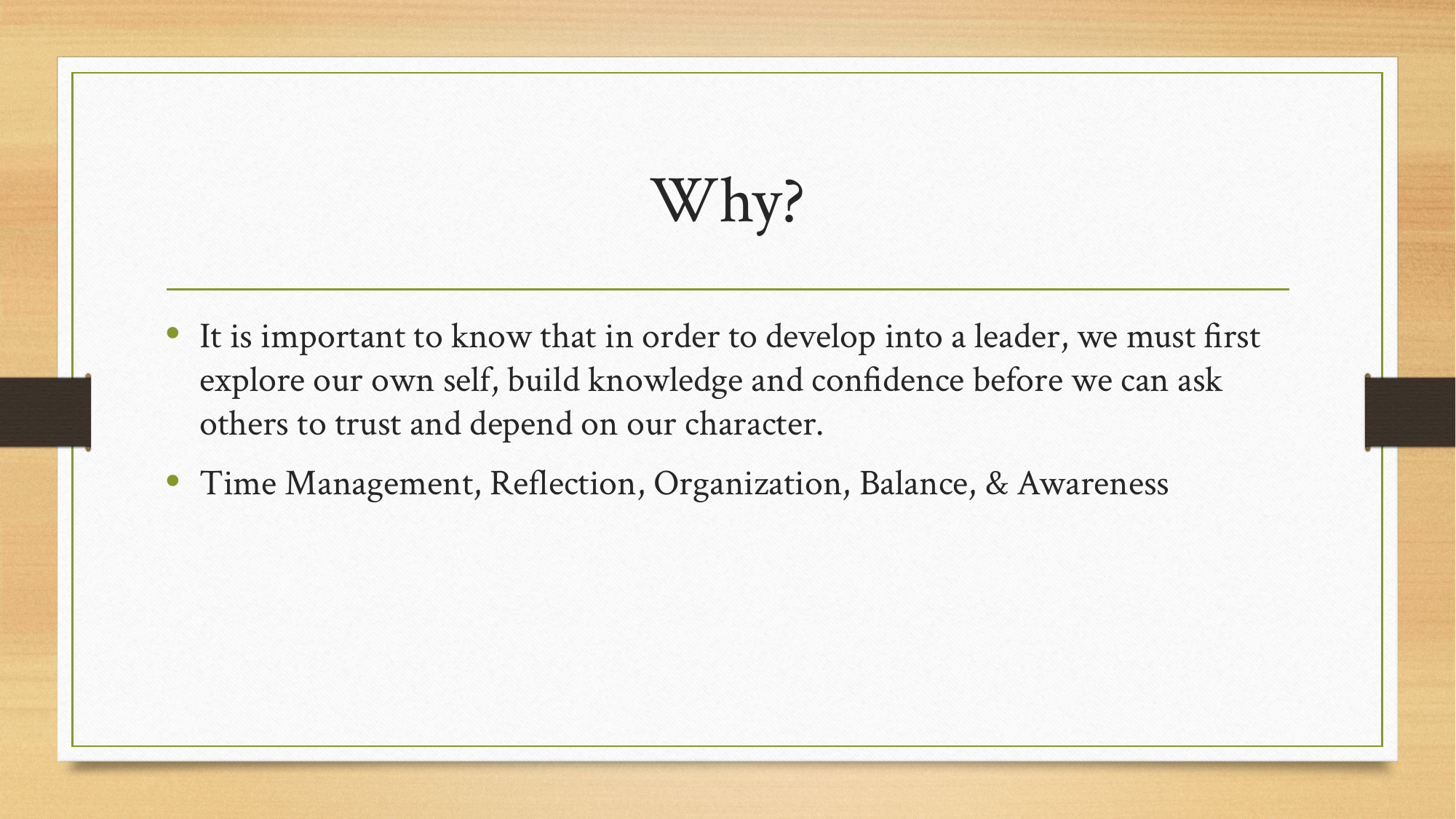

# Why?
It is important to know that in order to develop into a leader, we must first explore our own self, build knowledge and confidence before we can ask others to trust and depend on our character.
Time Management, Reflection, Organization, Balance, & Awareness